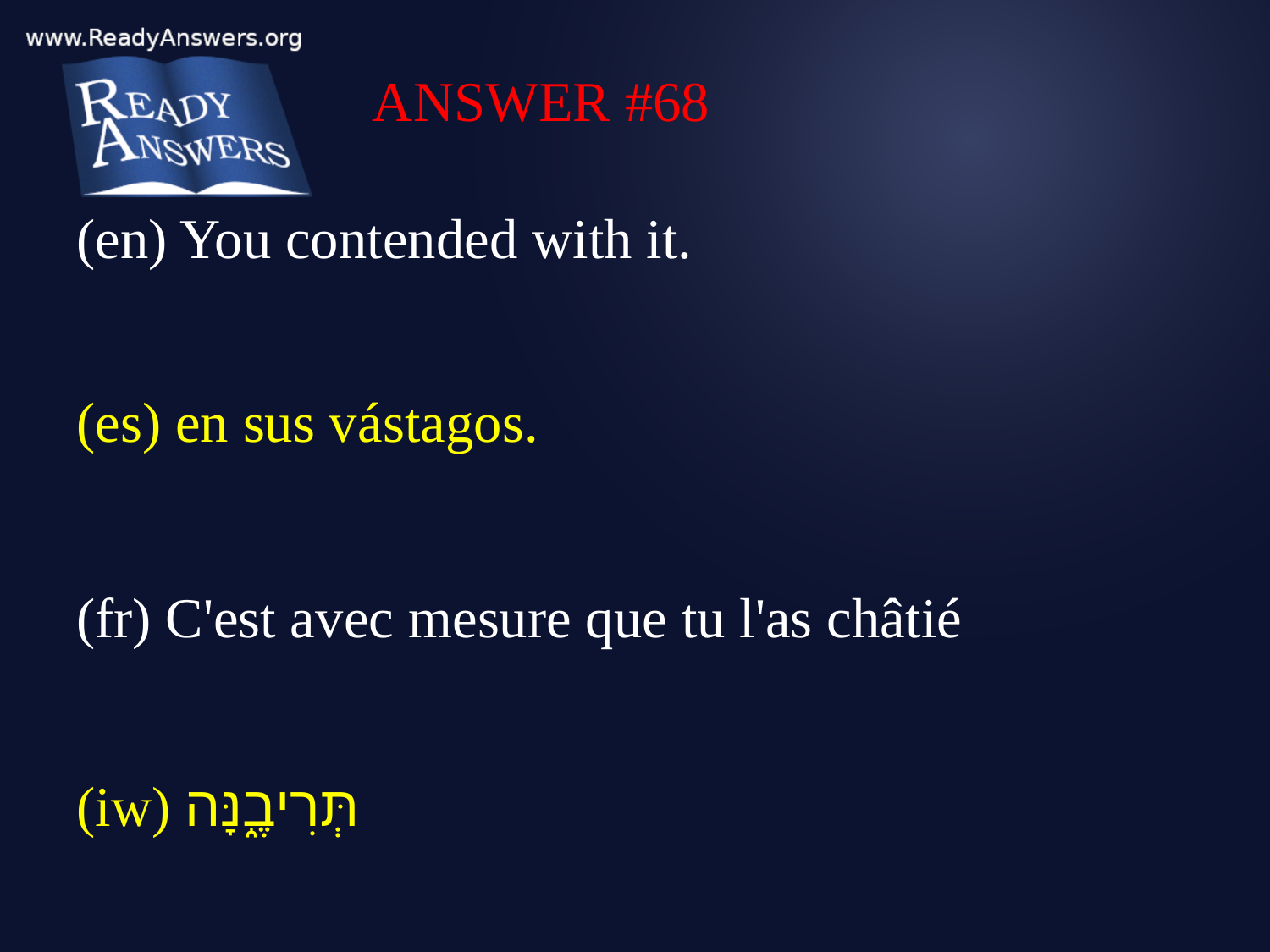

ANSWER #68
(en) You contended with it.
(es) en sus vástagos.
(fr) C'est avec mesure que tu l'as châtié
(iw) תְּרִיבֶ֑נָּה